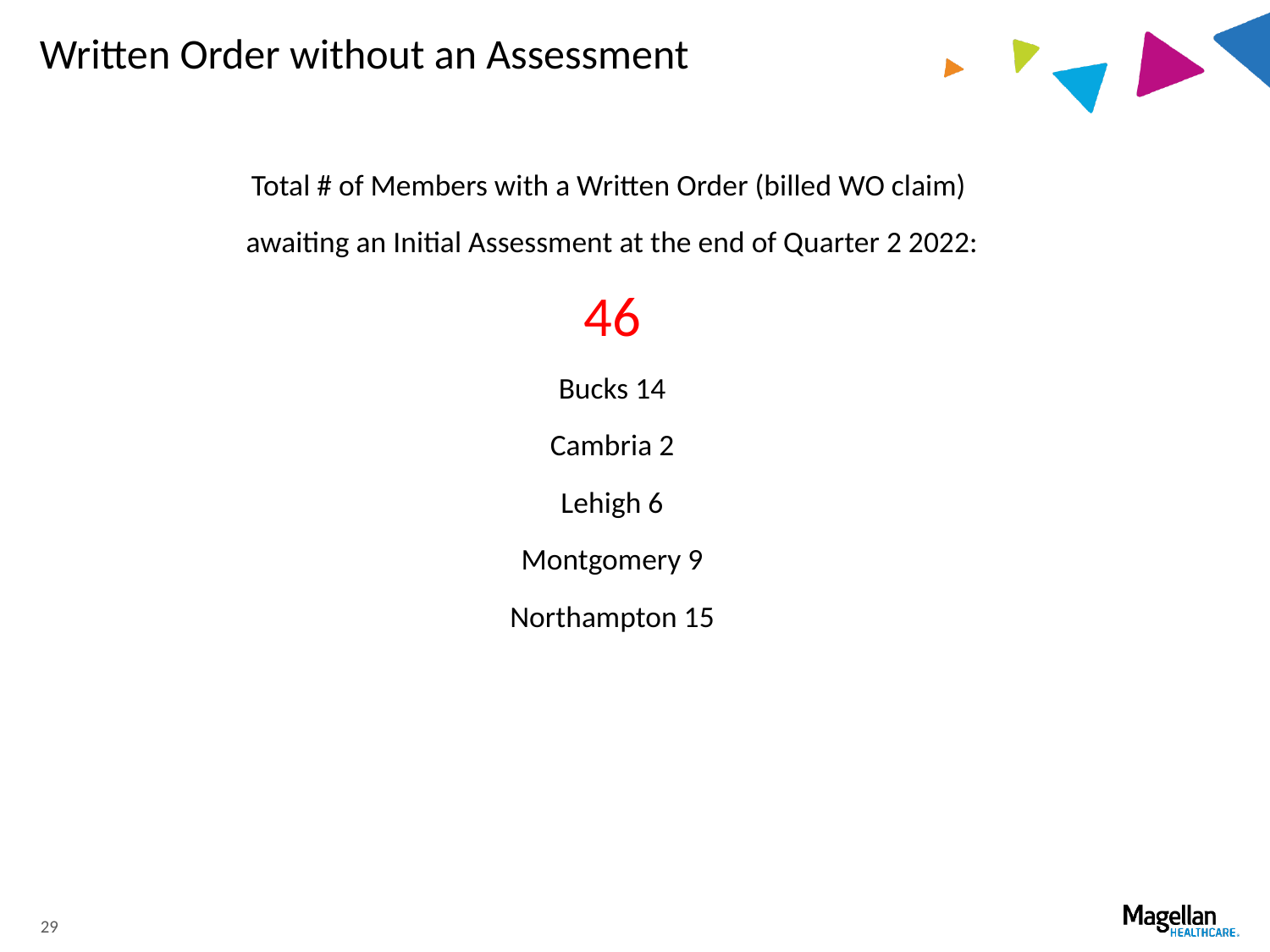

# Written Order without an Assessment
Total # of Members with a Written Order (billed WO claim)
awaiting an Initial Assessment at the end of Quarter 2 2022:
46
Bucks 14
Cambria 2
Lehigh 6
Montgomery 9
Northampton 15
29